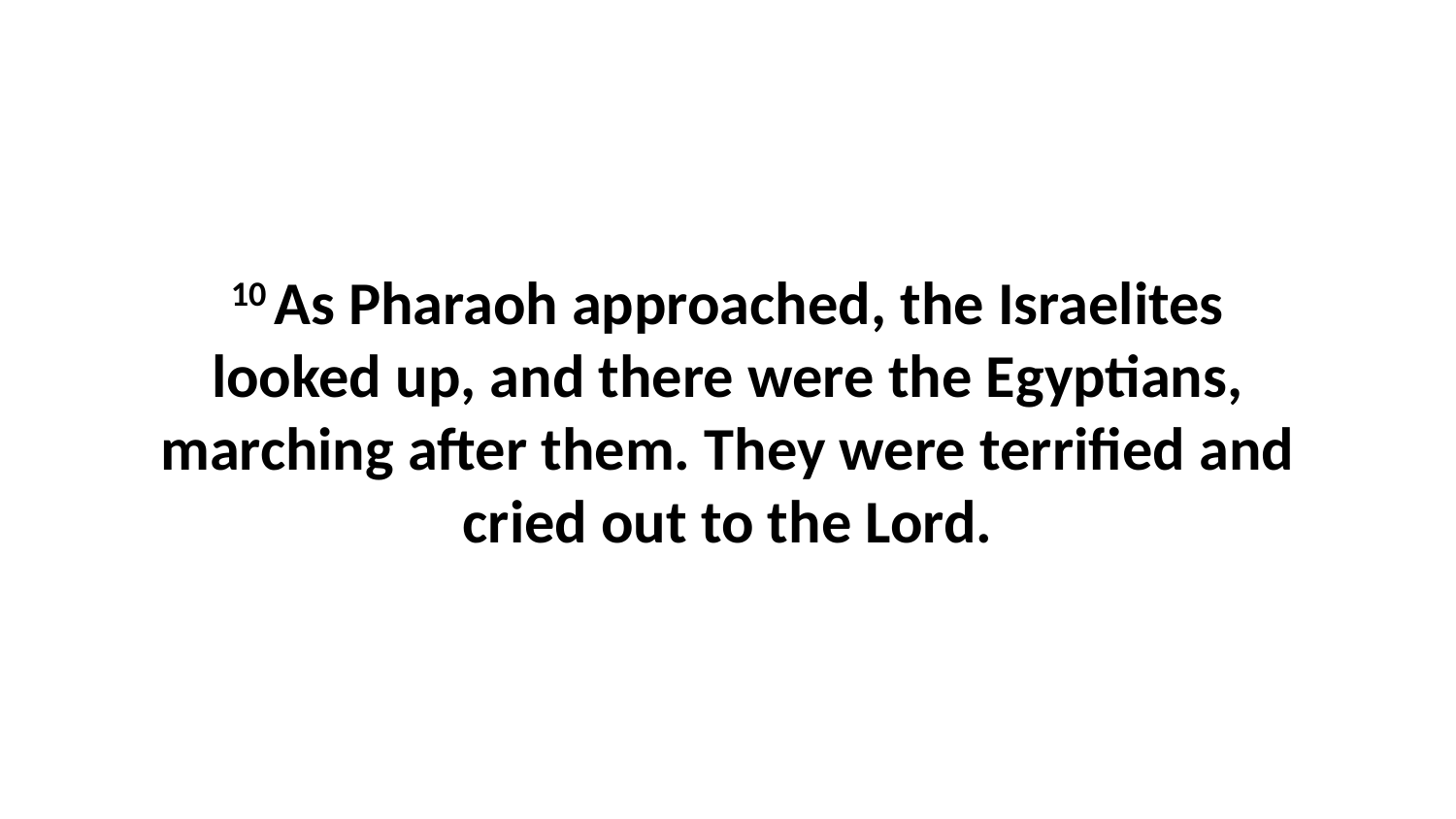

10 As Pharaoh approached, the Israelites looked up, and there were the Egyptians, marching after them. They were terrified and cried out to the Lord.